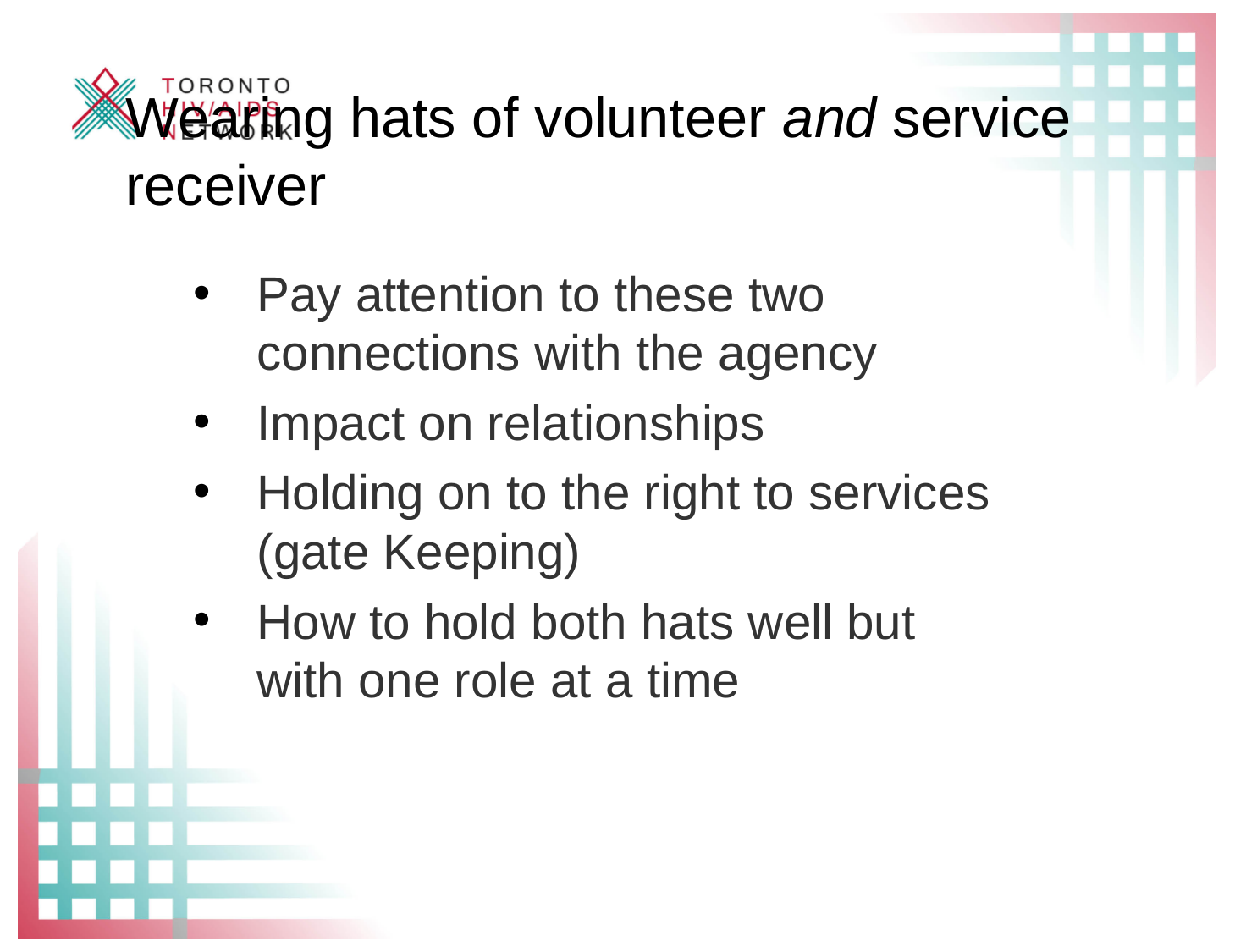

# Wearing hats of volunteer and service receiver
Pay attention to these two connections with the agency
Impact on relationships
Holding on to the right to services (gate Keeping)
How to hold both hats well but with one role at a time